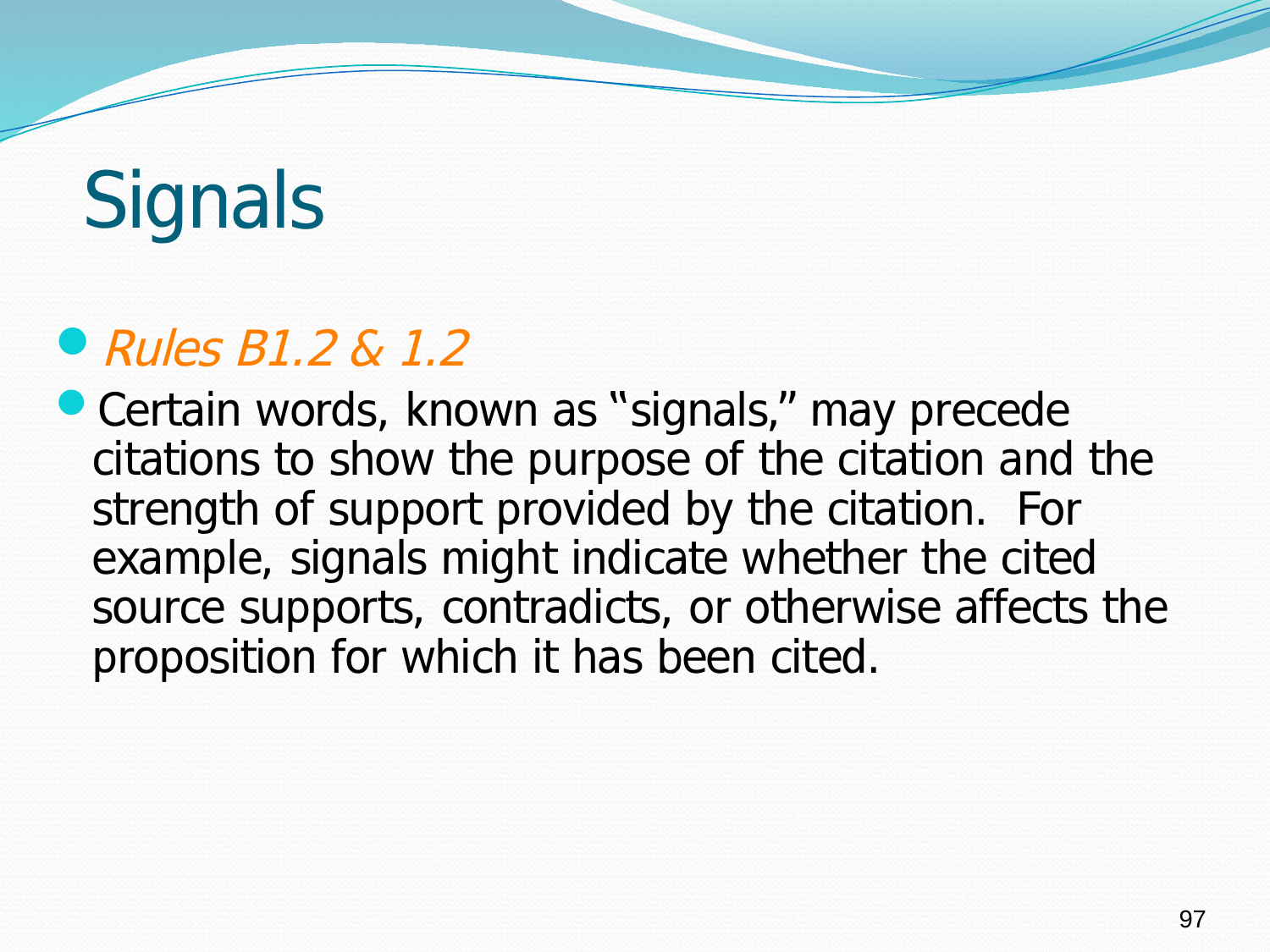

# Signals
Rules B1.2 & 1.2
Certain words, known as “signals,” may precede citations to show the purpose of the citation and the strength of support provided by the citation.  For example, signals might indicate whether the cited source supports, contradicts, or otherwise affects the proposition for which it has been cited.
97